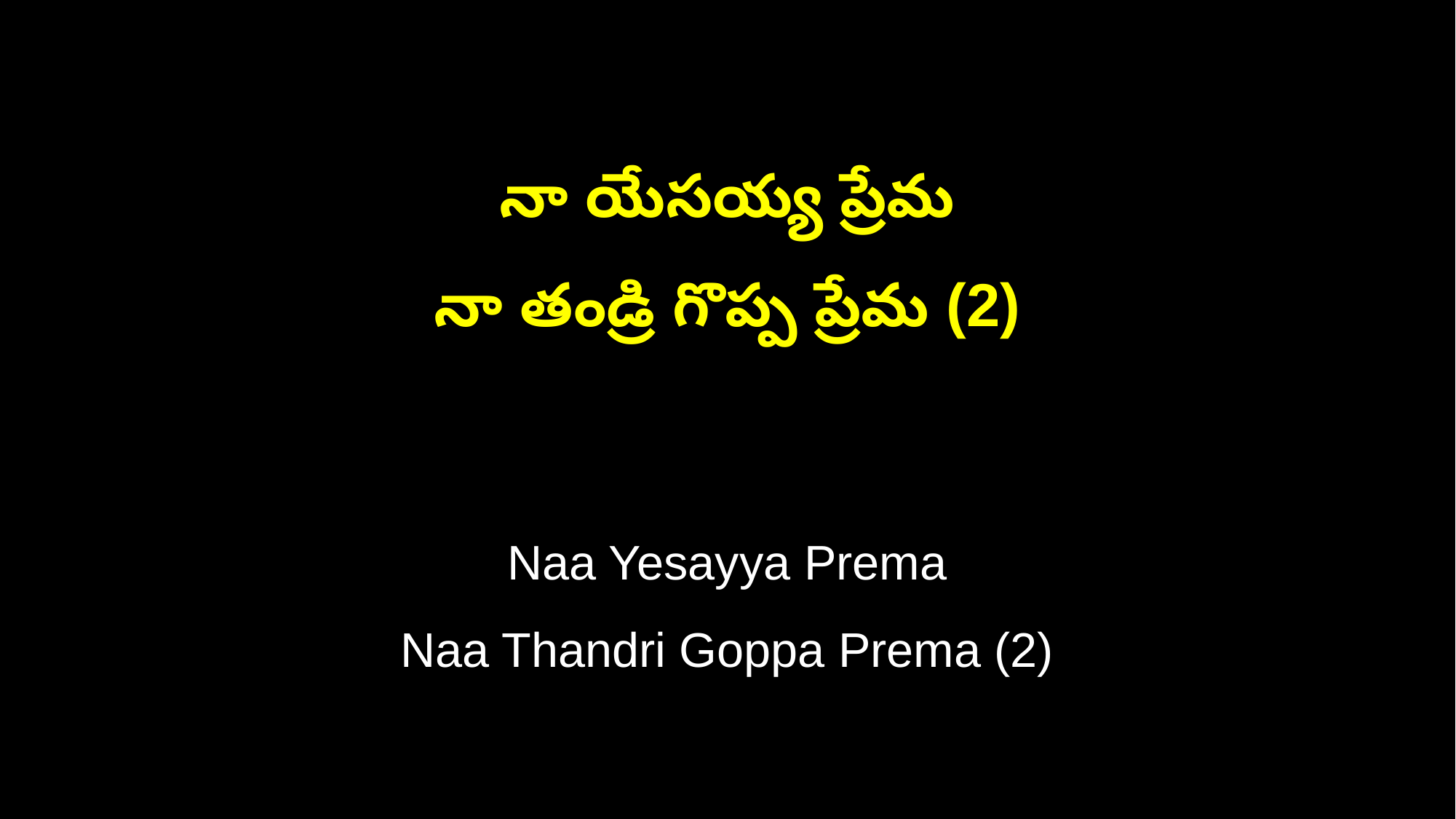

నా యేసయ్య ప్రేమ
నా తండ్రి గొప్ప ప్రేమ (2)
Naa Yesayya Prema
Naa Thandri Goppa Prema (2)